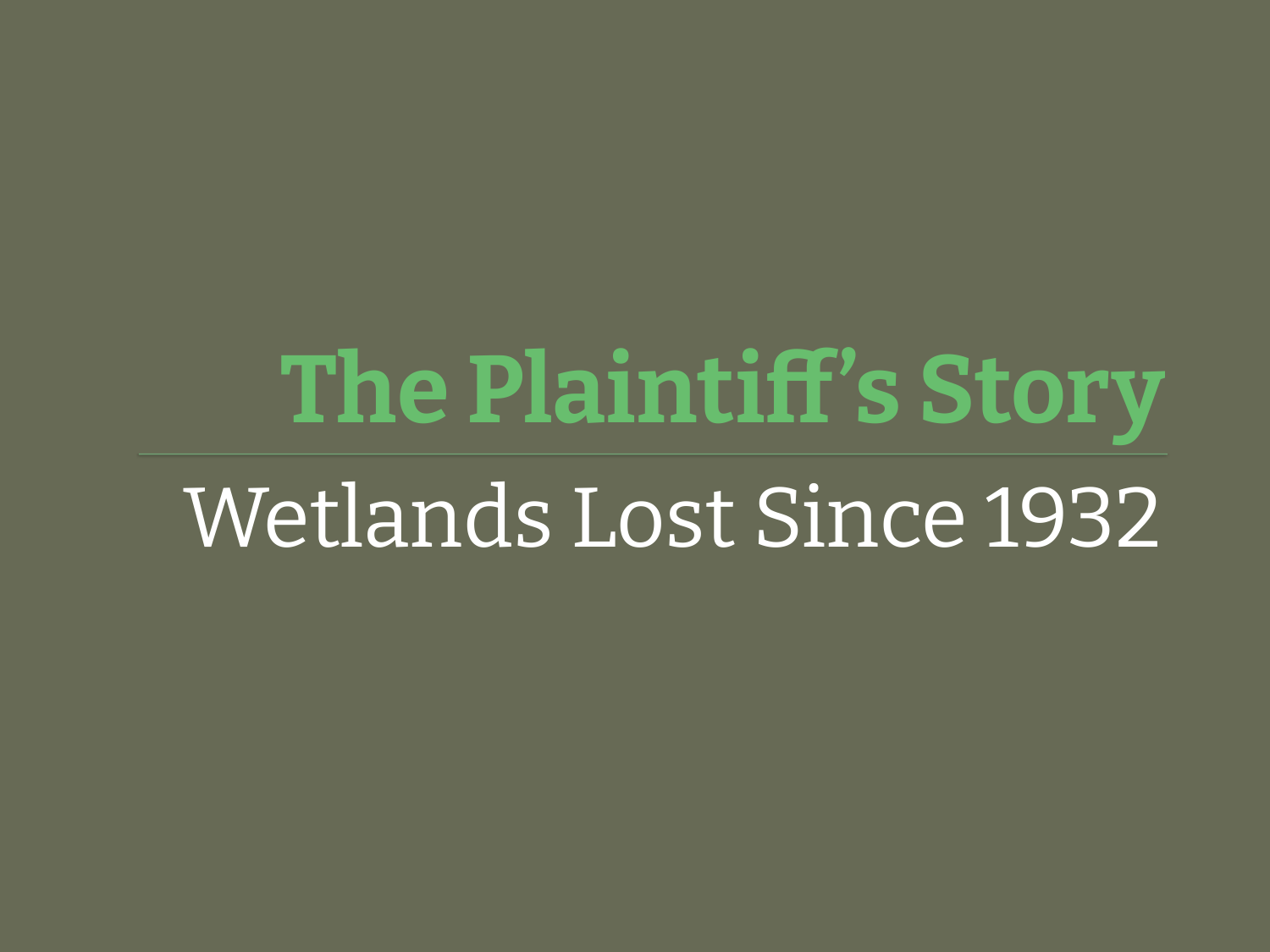

# The Plaintiff’s Story
Wetlands Lost Since 1932